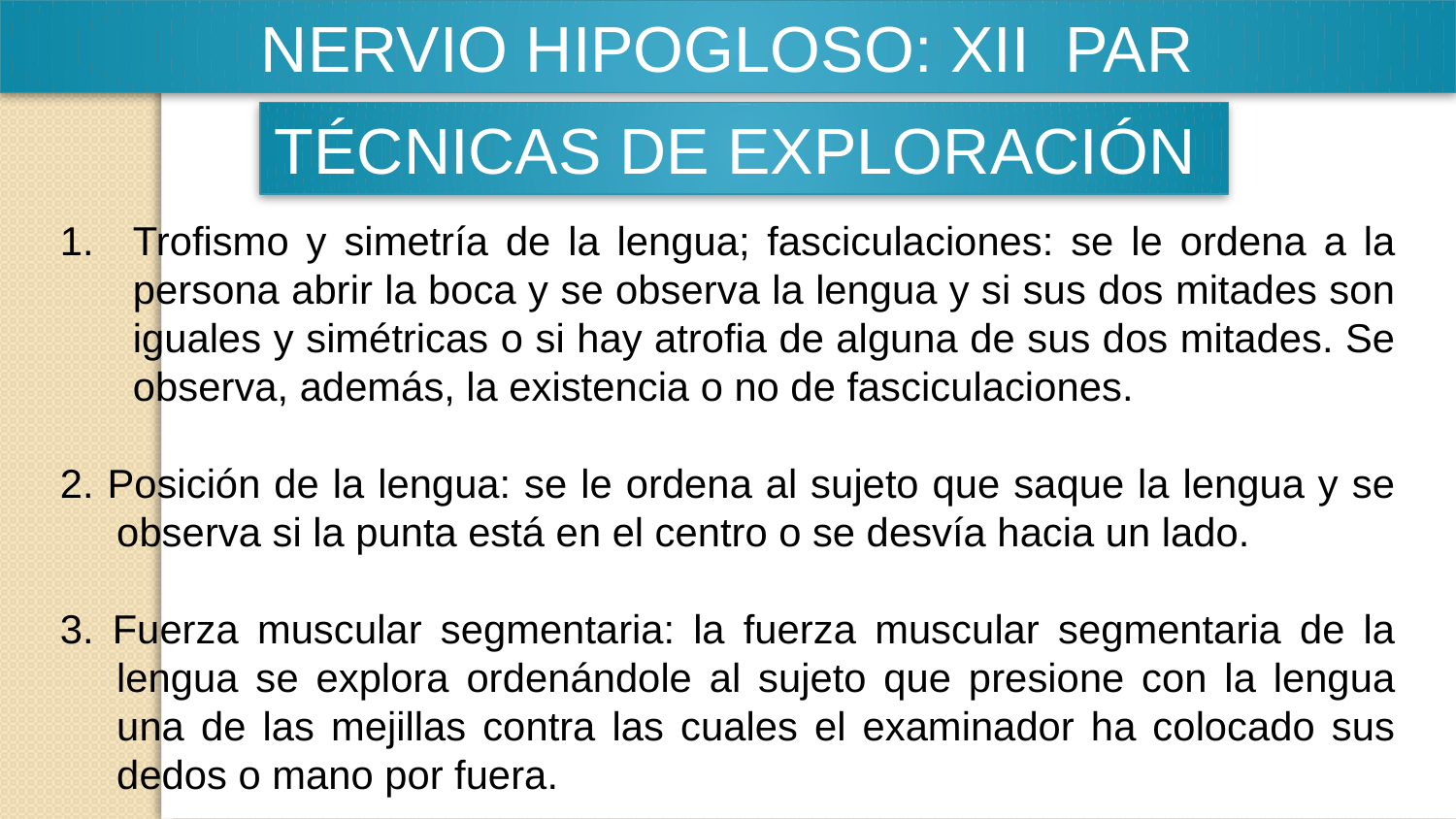

NERVIO HIPOGLOSO: XII  PAR
TÉCNICAS DE EXPLORACIÓN
Trofismo y simetría de la lengua; fasciculaciones: se le ordena a la persona abrir la boca y se observa la lengua y si sus dos mitades son iguales y simétricas o si hay atrofia de alguna de sus dos mitades. Se observa, además, la existencia o no de fasciculaciones.

2. Posición de la lengua: se le ordena al sujeto que saque la lengua y se observa si la punta está en el centro o se desvía hacia un lado.

3. Fuerza muscular segmentaria: la fuerza muscular segmentaria de la lengua se explora ordenándole al sujeto que presione con la lengua una de las mejillas contra las cuales el examinador ha colocado sus dedos o mano por fuera.